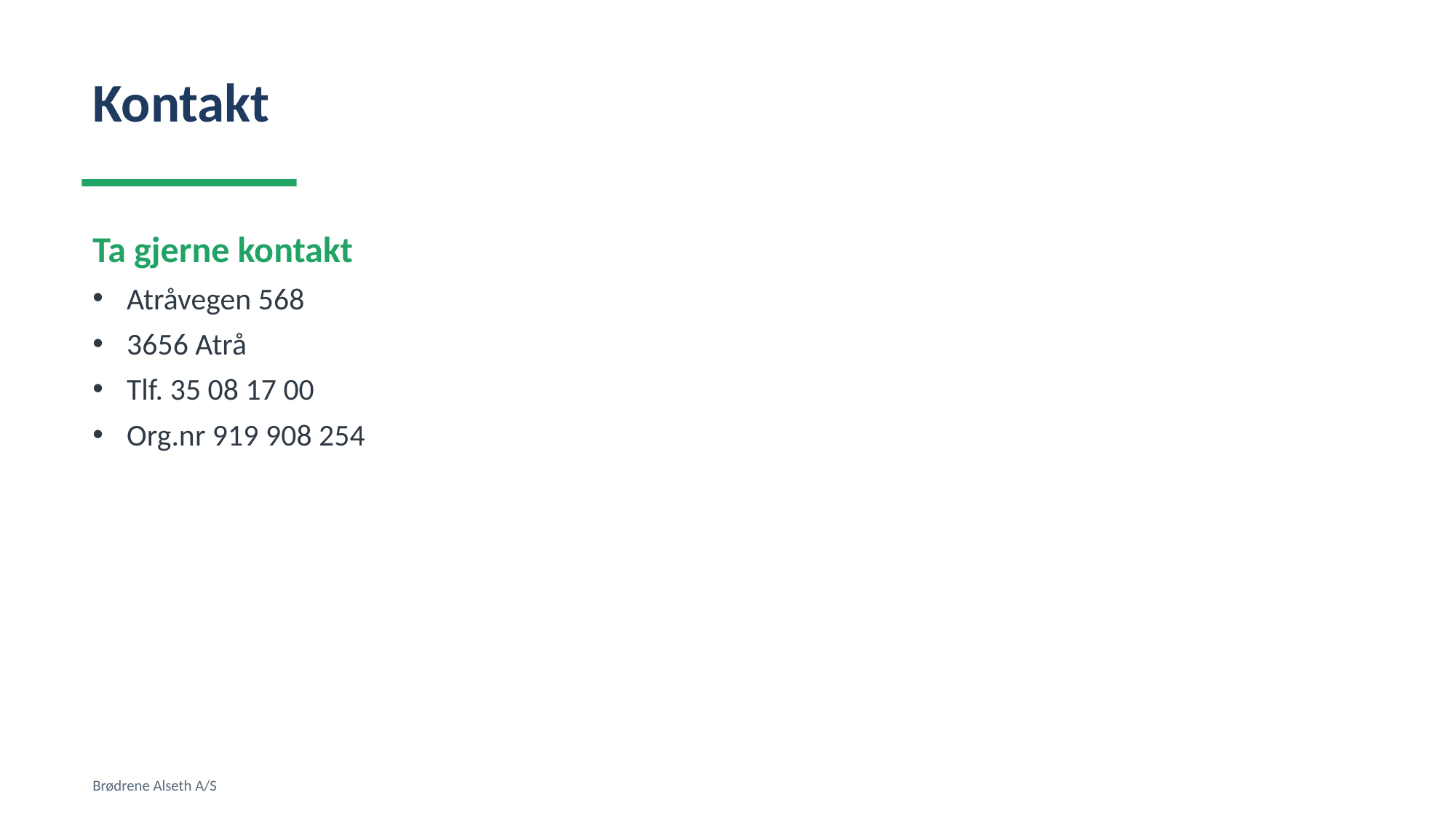

Kontakt

Ta gjerne kontakt
Atråvegen 568
3656 Atrå
Tlf. 35 08 17 00
Org.nr 919 908 254
Brødrene Alseth A/S